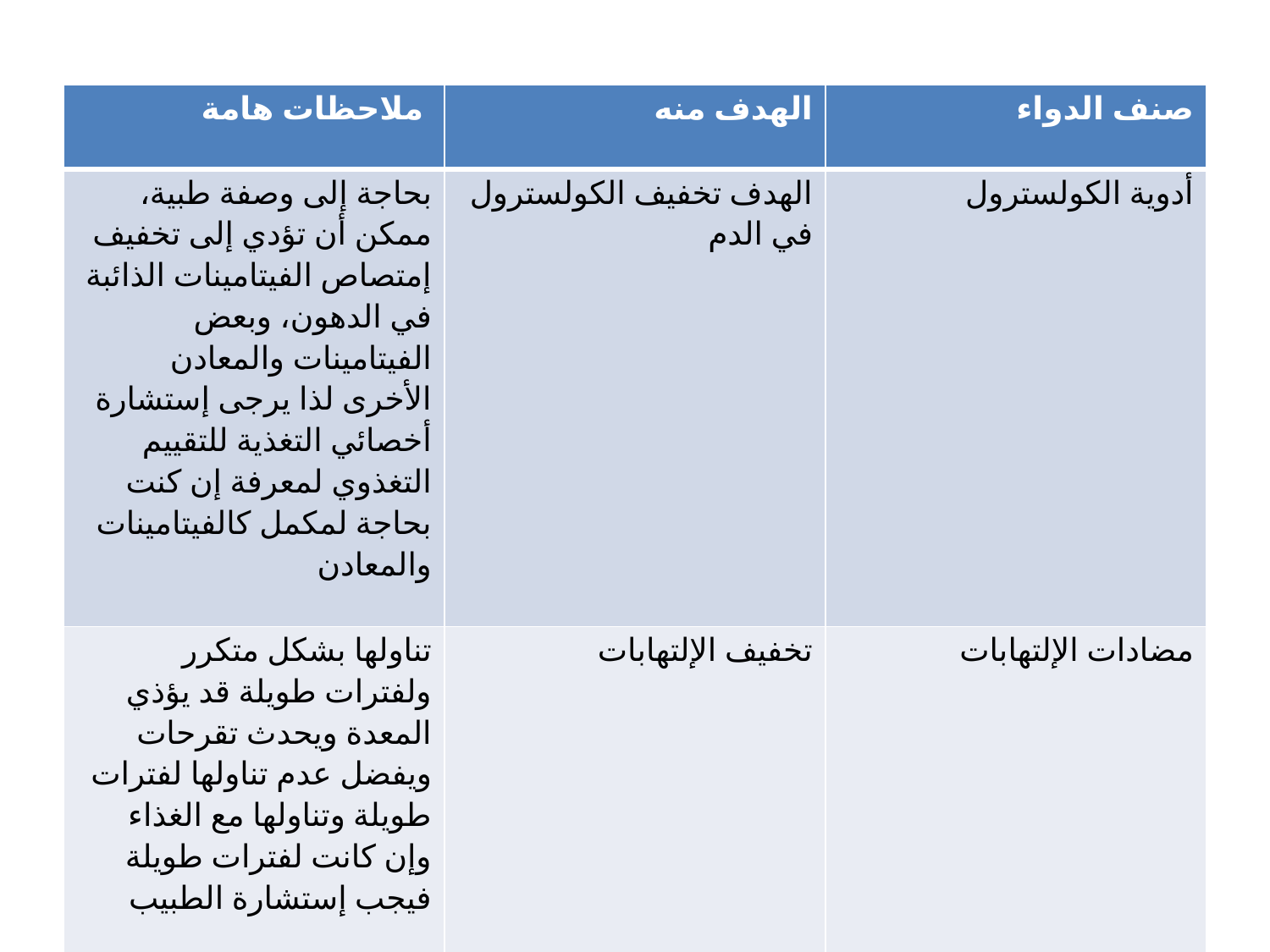

| ملاحظات هامة | الهدف منه | صنف الدواء |
| --- | --- | --- |
| بحاجة إلى وصفة طبية، ممكن أن تؤدي إلى تخفيف إمتصاص الفيتامينات الذائبة في الدهون، وبعض الفيتامينات والمعادن الأخرى لذا يرجى إستشارة أخصائي التغذية للتقييم التغذوي لمعرفة إن كنت بحاجة لمكمل كالفيتامينات والمعادن | الهدف تخفيف الكولسترول في الدم | أدوية الكولسترول |
| تناولها بشكل متكرر ولفترات طويلة قد يؤذي المعدة ويحدث تقرحات ويفضل عدم تناولها لفترات طويلة وتناولها مع الغذاء وإن كانت لفترات طويلة فيجب إستشارة الطبيب | تخفيف الإلتهابات | مضادات الإلتهابات |